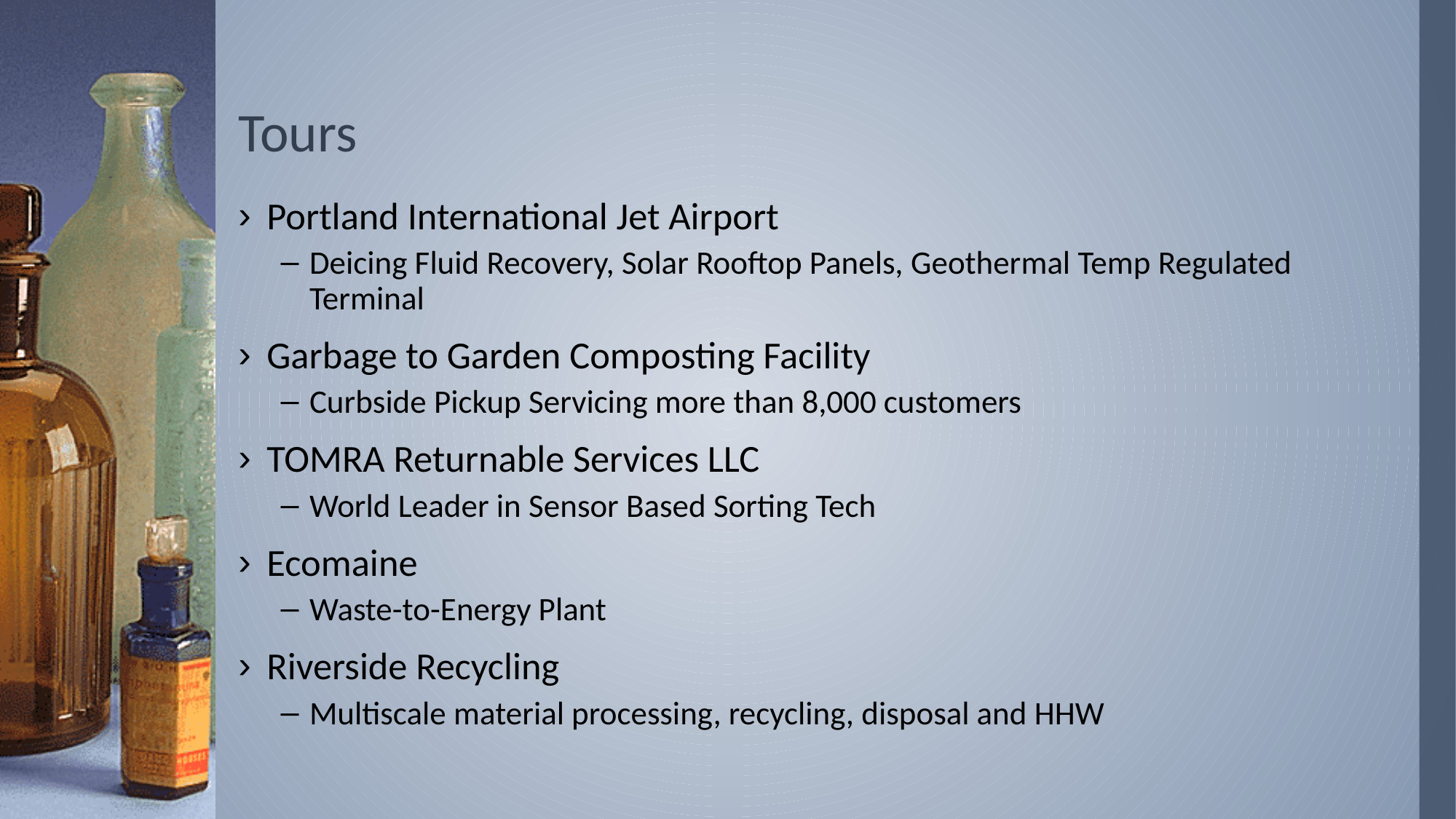

# Tours
Portland International Jet Airport
Deicing Fluid Recovery, Solar Rooftop Panels, Geothermal Temp Regulated Terminal
Garbage to Garden Composting Facility
Curbside Pickup Servicing more than 8,000 customers
TOMRA Returnable Services LLC
World Leader in Sensor Based Sorting Tech
Ecomaine
Waste-to-Energy Plant
Riverside Recycling
Multiscale material processing, recycling, disposal and HHW